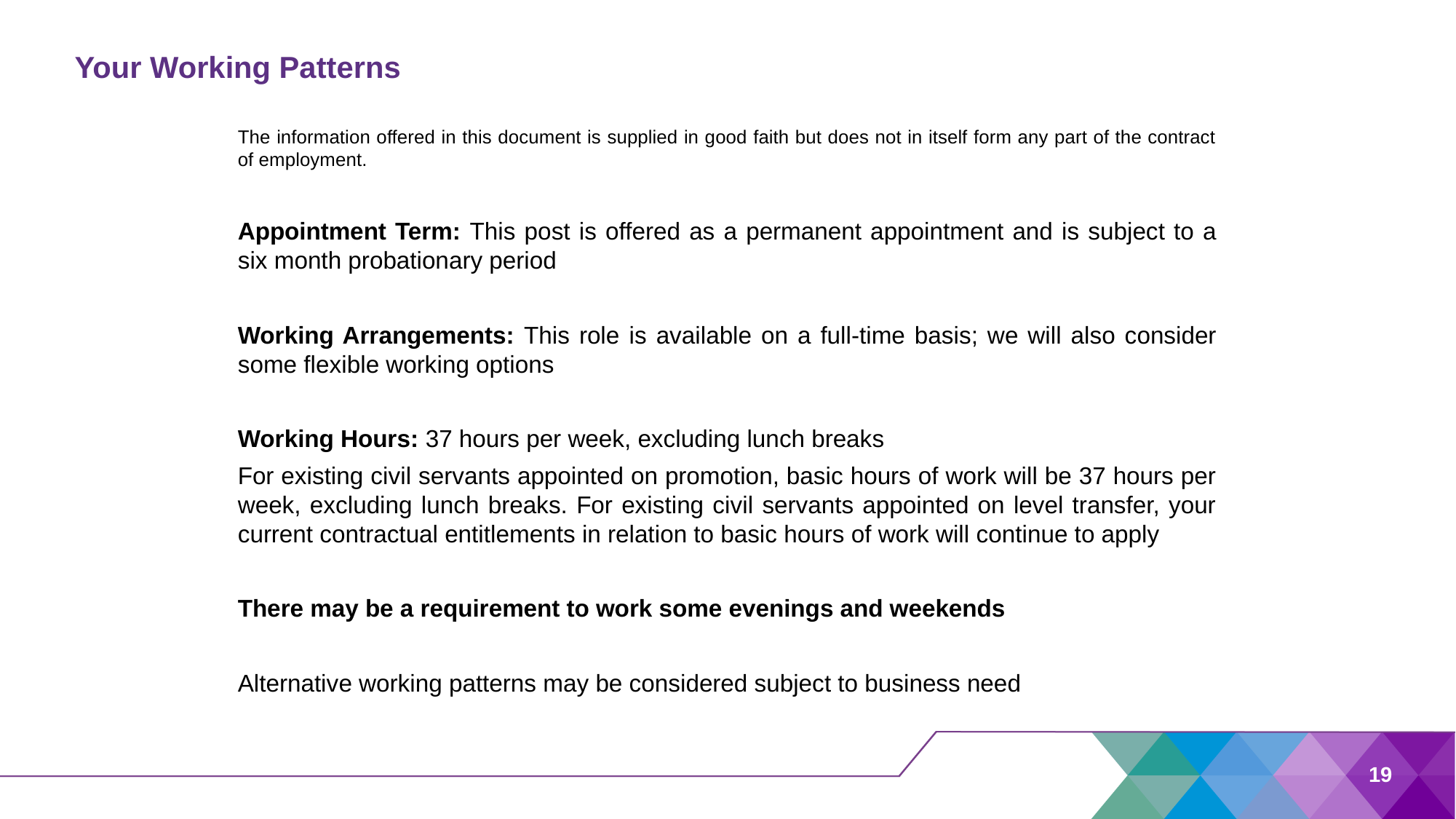

# Your Working Patterns
The information offered in this document is supplied in good faith but does not in itself form any part of the contract of employment.

Appointment Term: This post is offered as a permanent appointment and is subject to a six month probationary period

Working Arrangements: This role is available on a full-time basis; we will also consider some flexible working options

Working Hours: 37 hours per week, excluding lunch breaks
For existing civil servants appointed on promotion, basic hours of work will be 37 hours per week, excluding lunch breaks. For existing civil servants appointed on level transfer, your current contractual entitlements in relation to basic hours of work will continue to apply

There may be a requirement to work some evenings and weekends

Alternative working patterns may be considered subject to business need

19